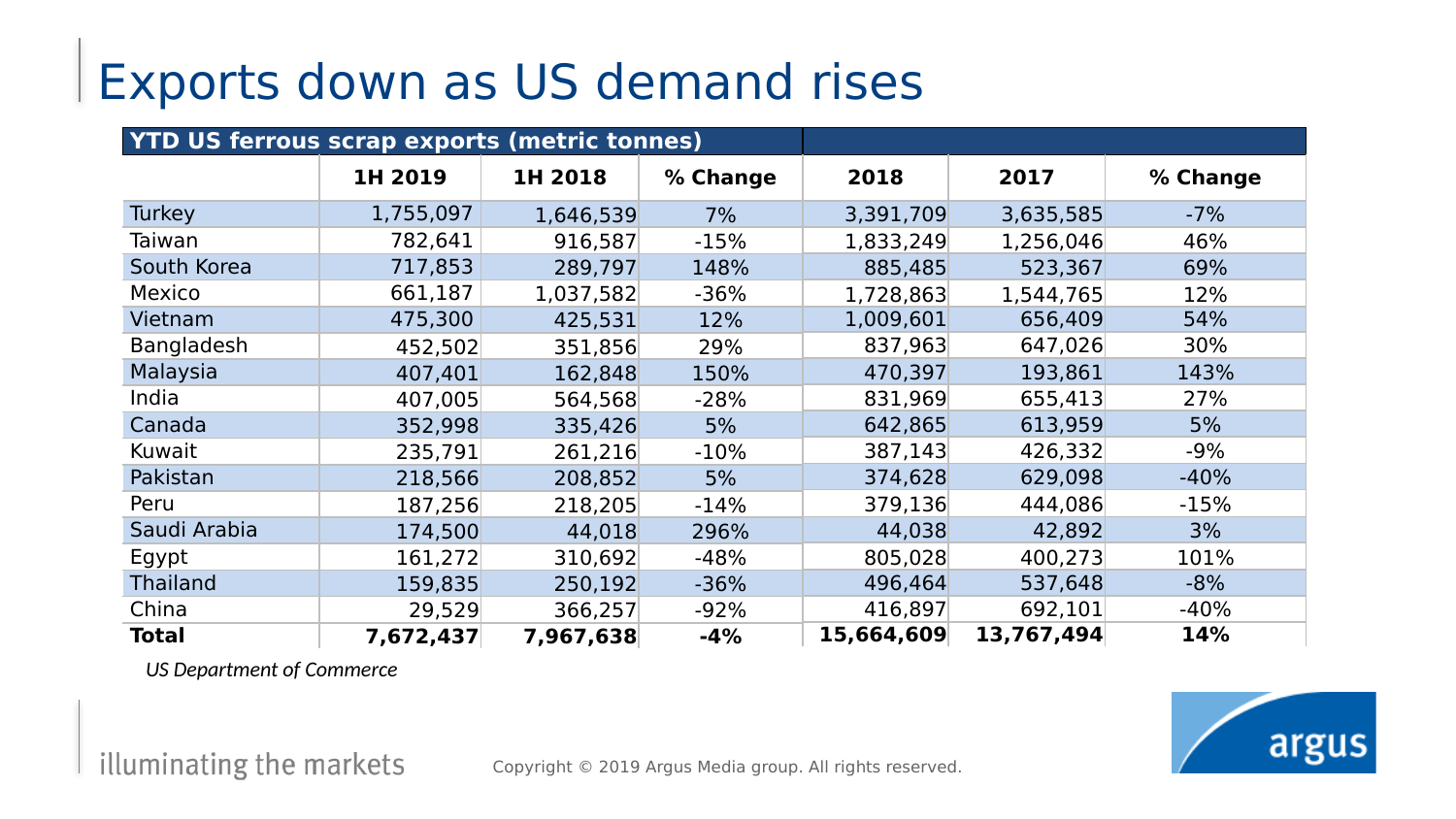

# Exports down as US demand rises
| YTD US ferrous scrap exports (metric tonnes) |  |  |  |
| --- | --- | --- | --- |
|  | 1H 2019 | 1H 2018 | % Change |
| Turkey | 1,755,097 | 1,646,539 | 7% |
| Taiwan | 782,641 | 916,587 | -15% |
| South Korea | 717,853 | 289,797 | 148% |
| Mexico | 661,187 | 1,037,582 | -36% |
| Vietnam | 475,300 | 425,531 | 12% |
| Bangladesh | 452,502 | 351,856 | 29% |
| Malaysia | 407,401 | 162,848 | 150% |
| India | 407,005 | 564,568 | -28% |
| Canada | 352,998 | 335,426 | 5% |
| Kuwait | 235,791 | 261,216 | -10% |
| Pakistan | 218,566 | 208,852 | 5% |
| Peru | 187,256 | 218,205 | -14% |
| Saudi Arabia | 174,500 | 44,018 | 296% |
| Egypt | 161,272 | 310,692 | -48% |
| Thailand | 159,835 | 250,192 | -36% |
| China | 29,529 | 366,257 | -92% |
| Total | 7,672,437 | 7,967,638 | -4% |
|  |  |  |
| --- | --- | --- |
| 2018 | 2017 | % Change |
| 3,391,709 | 3,635,585 | -7% |
| 1,833,249 | 1,256,046 | 46% |
| 885,485 | 523,367 | 69% |
| 1,728,863 | 1,544,765 | 12% |
| 1,009,601 | 656,409 | 54% |
| 837,963 | 647,026 | 30% |
| 470,397 | 193,861 | 143% |
| 831,969 | 655,413 | 27% |
| 642,865 | 613,959 | 5% |
| 387,143 | 426,332 | -9% |
| 374,628 | 629,098 | -40% |
| 379,136 | 444,086 | -15% |
| 44,038 | 42,892 | 3% |
| 805,028 | 400,273 | 101% |
| 496,464 | 537,648 | -8% |
| 416,897 | 692,101 | -40% |
| 15,664,609 | 13,767,494 | 14% |
US Department of Commerce
Copyright © 2019 Argus Media group. All rights reserved.